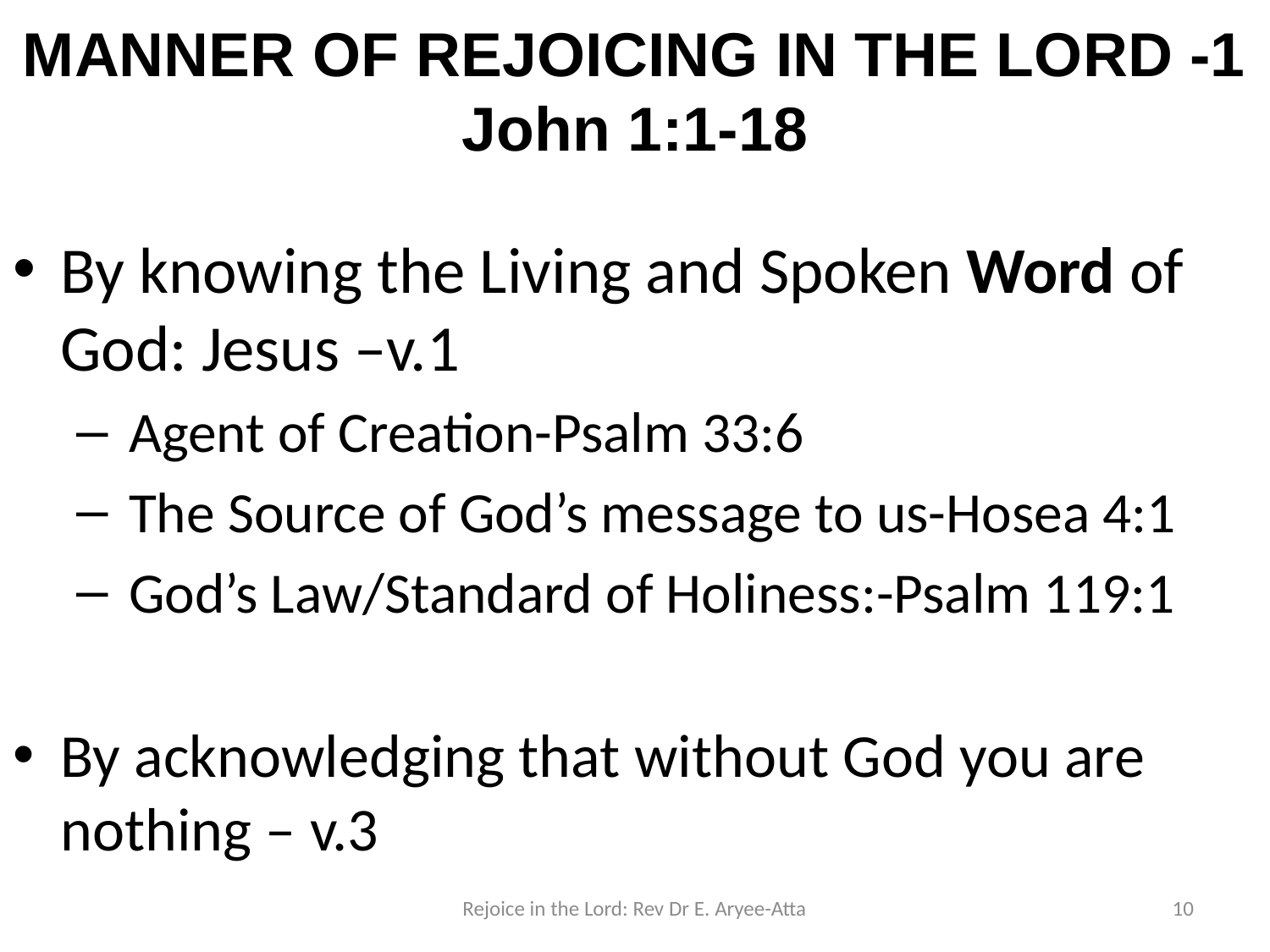

# MANNER OF REJOICING IN THE LORD -1 John 1:1-18
By knowing the Living and Spoken Word of God: Jesus –v.1
 Agent of Creation-Psalm 33:6
 The Source of God’s message to us-Hosea 4:1
 God’s Law/Standard of Holiness:-Psalm 119:1

By acknowledging that without God you are nothing – v.3

Rejoice in the Lord: Rev Dr E. Aryee-Atta
10